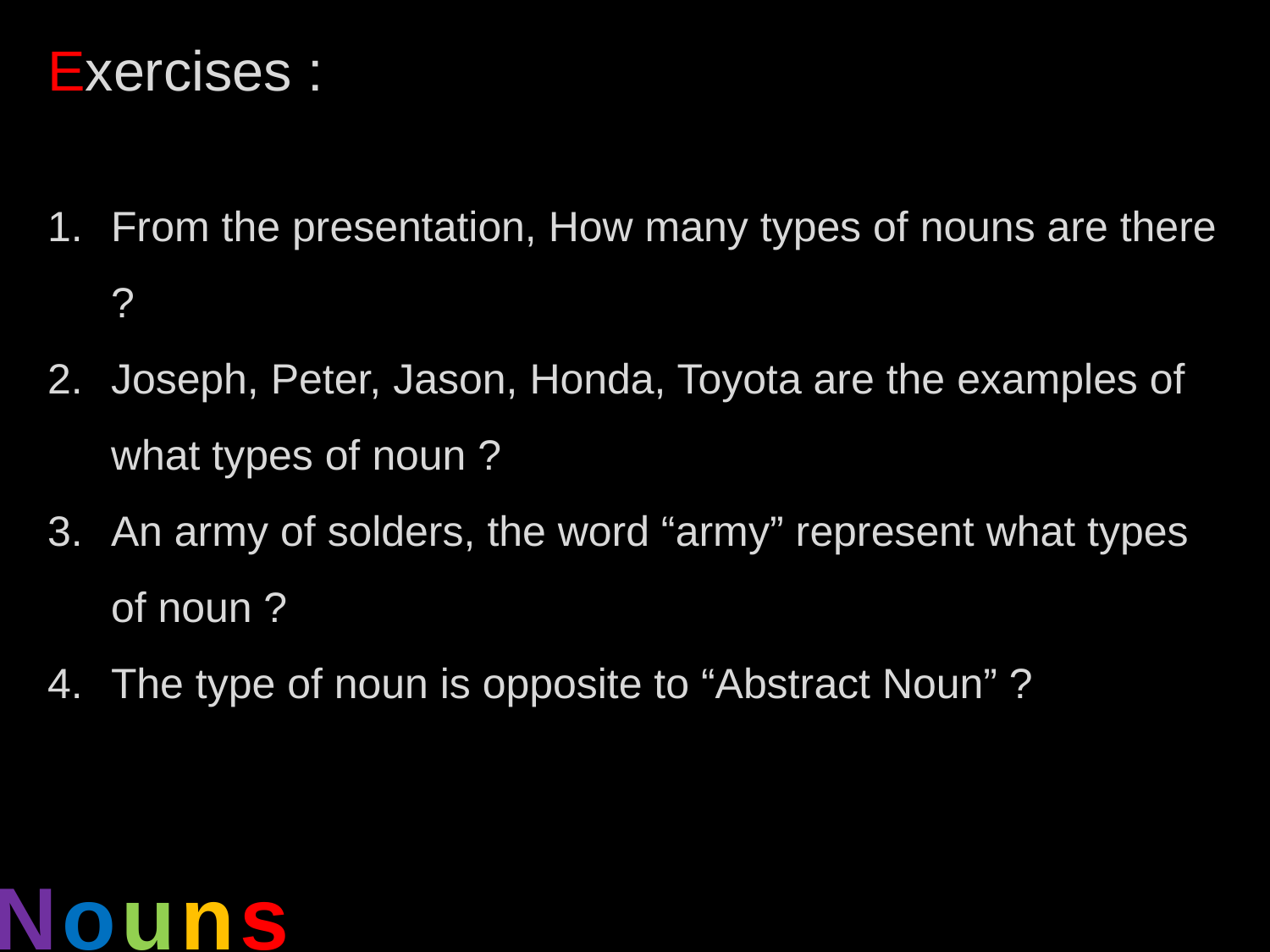

Exercises :
From the presentation, How many types of nouns are there ?
Joseph, Peter, Jason, Honda, Toyota are the examples of what types of noun ?
An army of solders, the word “army” represent what types of noun ?
The type of noun is opposite to “Abstract Noun” ?

Nouns